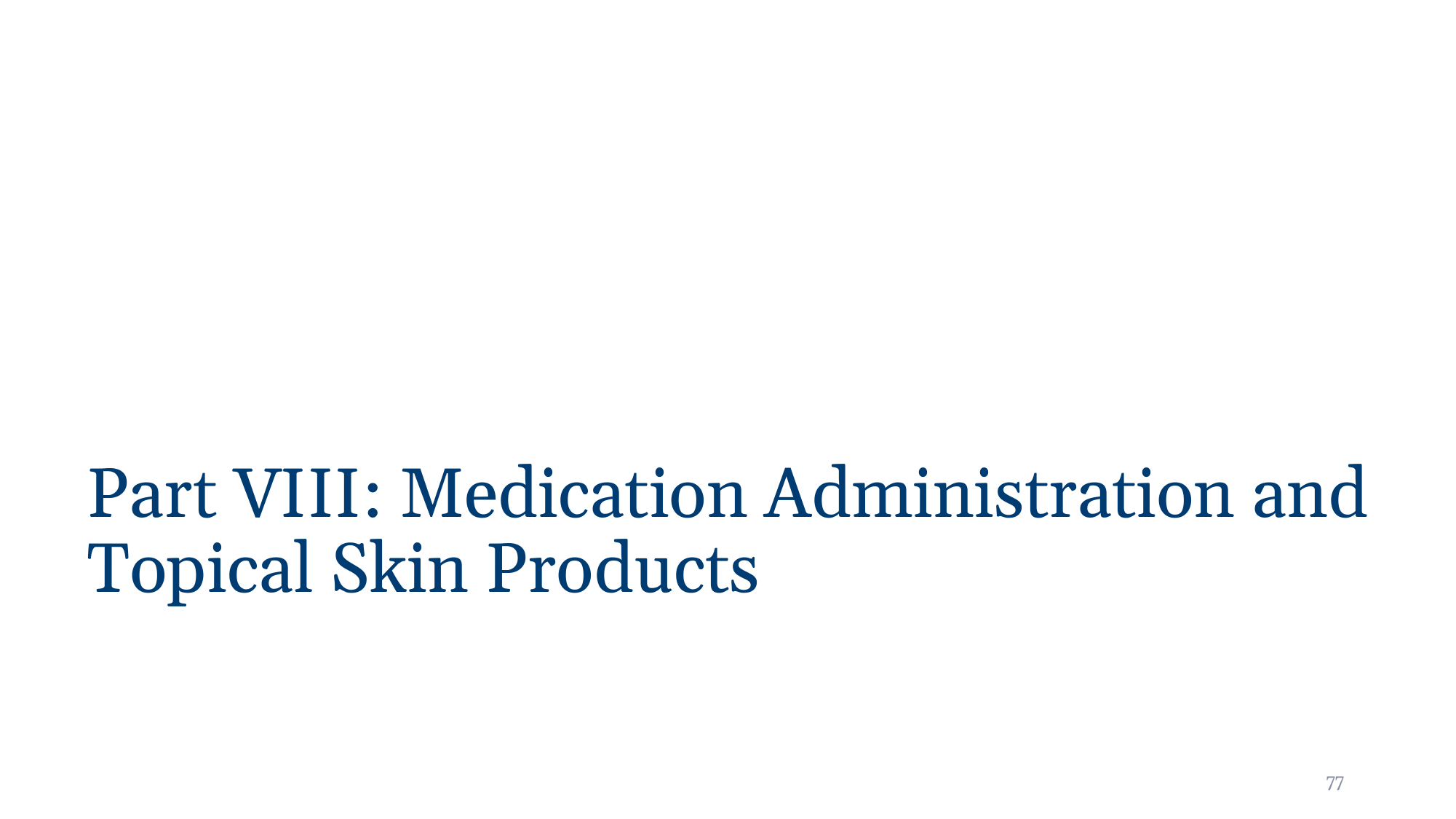

# Part VIII: Medication Administration and Topical Skin Products
77